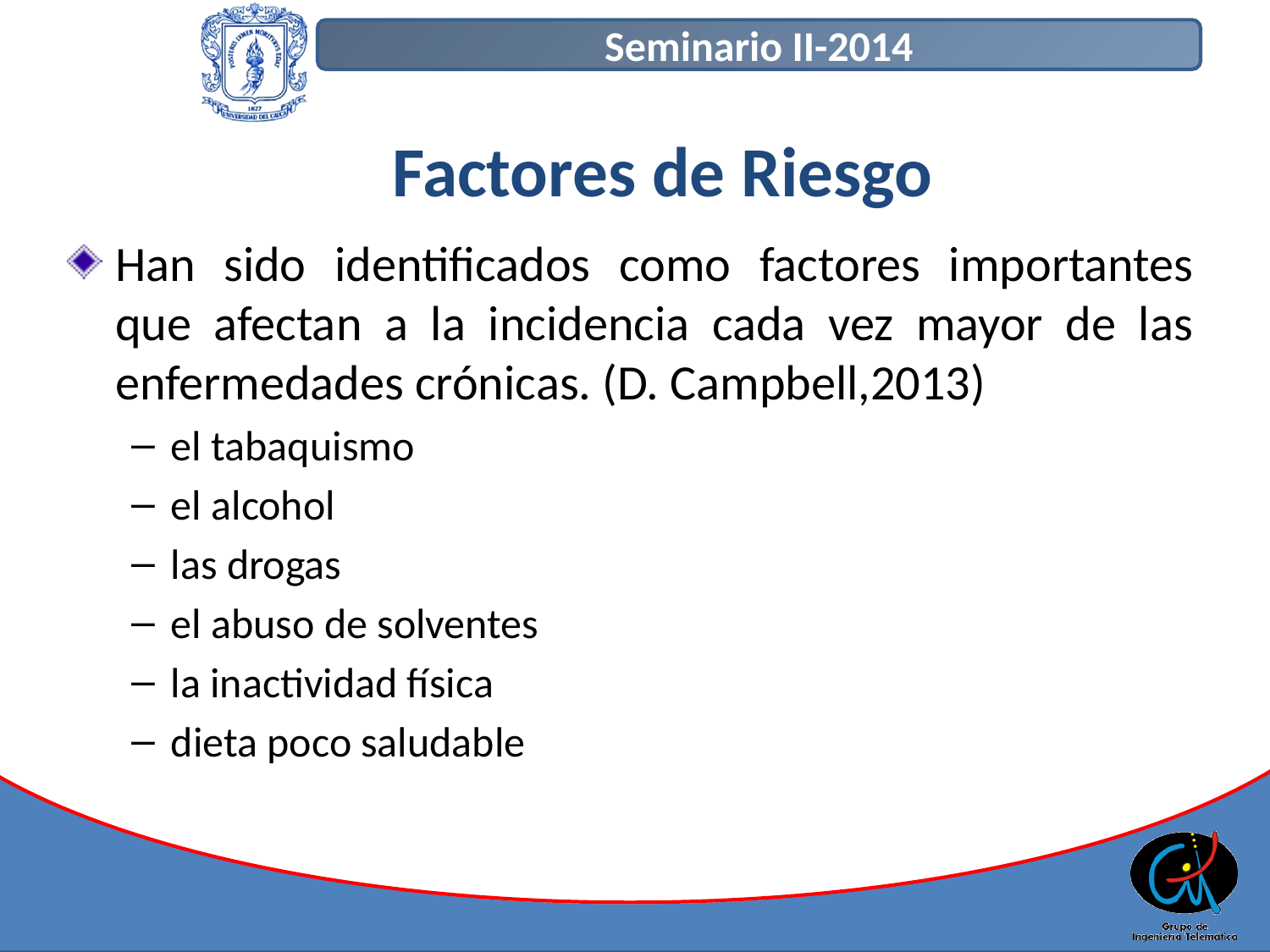

# Factores de Riesgo
Han sido identificados como factores importantes que afectan a la incidencia cada vez mayor de las enfermedades crónicas. (D. Campbell,2013)
el tabaquismo
el alcohol
las drogas
el abuso de solventes
la inactividad física
dieta poco saludable